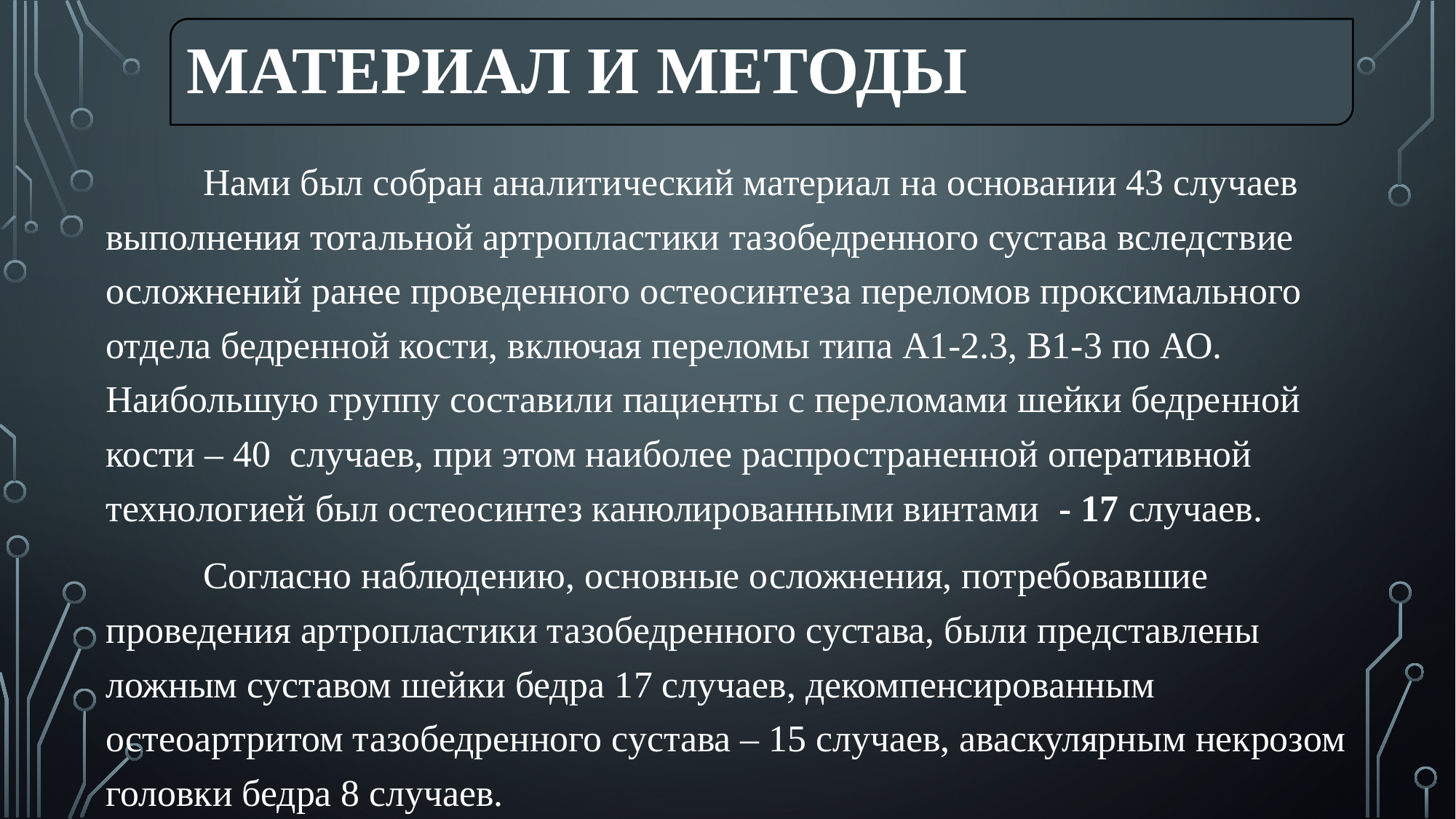

Материал и методы
	Нами был собран аналитический материал на основании 43 случаев выполнения тотальной артропластики тазобедренного сустава вследствие осложнений ранее проведенного остеосинтеза переломов проксимального отдела бедренной кости, включая переломы типа А1-2.3, В1-3 по АО. 	Наибольшую группу составили пациенты с переломами шейки бедренной кости – 40  случаев, при этом наиболее распространенной оперативной технологией был остеосинтез канюлированными винтами  - 17 случаев.
	Согласно наблюдению, основные осложнения, потребовавшие проведения артропластики тазобедренного сустава, были представлены ложным суставом шейки бедра 17 случаев, декомпенсированным остеоартритом тазобедренного сустава – 15 случаев, аваскулярным некрозом головки бедра 8 случаев.